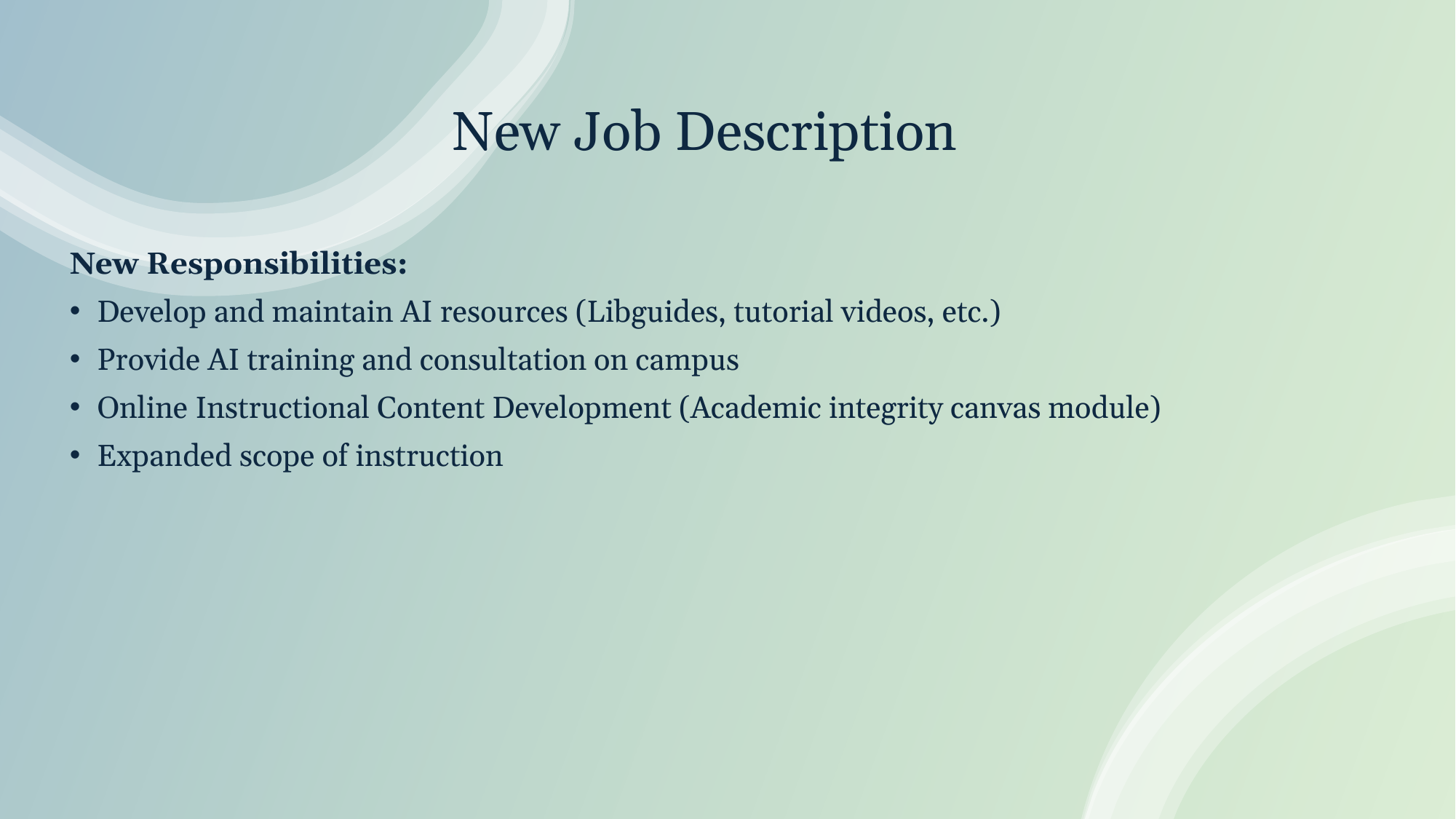

# New Job Description
New Responsibilities:
Develop and maintain AI resources (Libguides, tutorial videos, etc.)
Provide AI training and consultation on campus
Online Instructional Content Development (Academic integrity canvas module)
Expanded scope of instruction